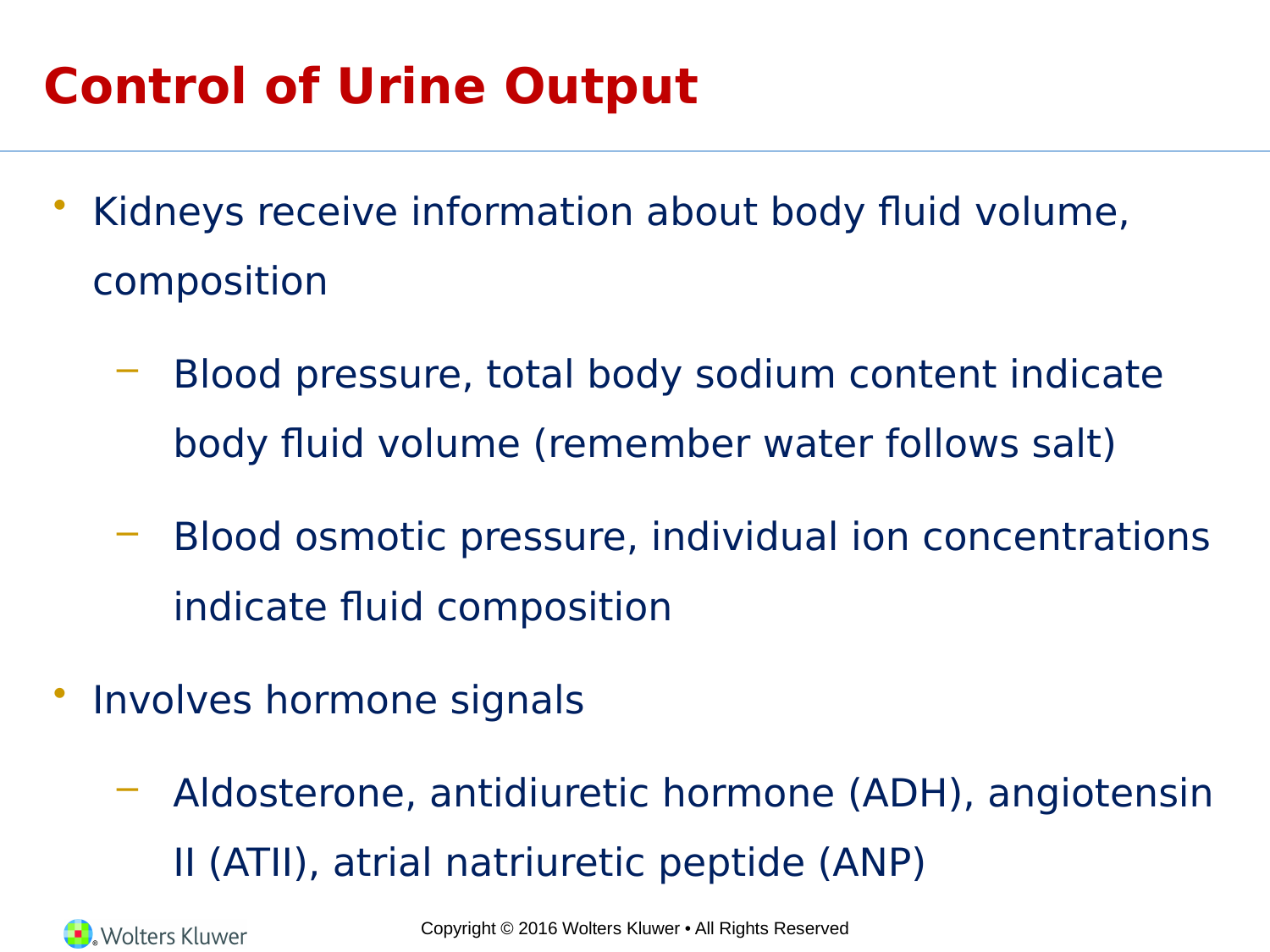

# Control of Urine Output
Kidneys receive information about body fluid volume, composition
Blood pressure, total body sodium content indicate body fluid volume (remember water follows salt)
Blood osmotic pressure, individual ion concentrations indicate fluid composition
Involves hormone signals
Aldosterone, antidiuretic hormone (ADH), angiotensin II (ATII), atrial natriuretic peptide (ANP)